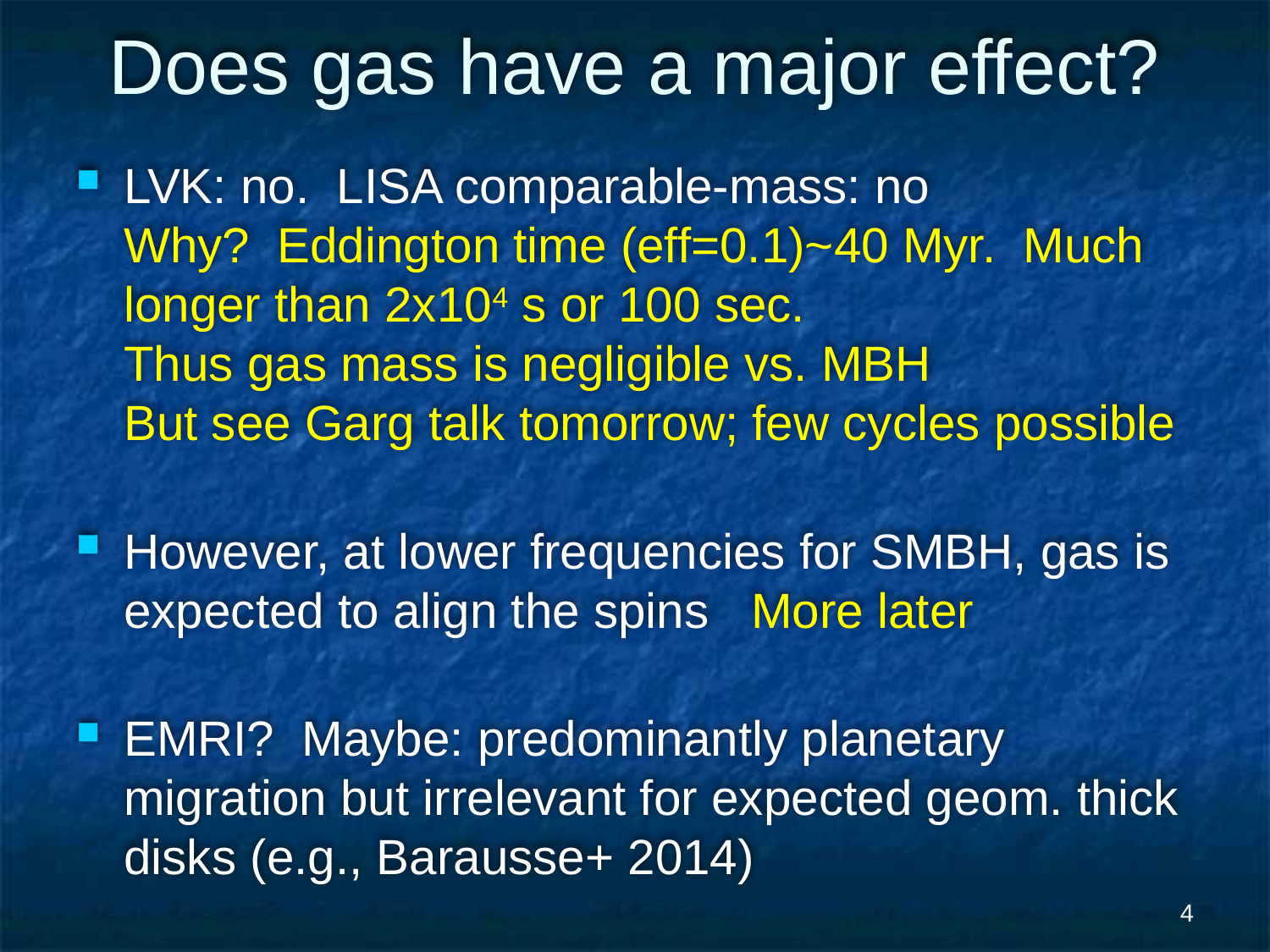

# Does gas have a major effect?
LVK: no.  LISA comparable-mass: no
Why?  Eddington time (eff=0.1)~40 Myr.  Much longer than 2x104 s or 100 sec.
Thus gas mass is negligible vs. MBH
But see Garg talk tomorrow; few cycles possible
However, at lower frequencies for SMBH, gas is expected to align the spins   More later
EMRI?  Maybe: predominantly planetary migration but irrelevant for expected geom. thick disks (e.g., Barausse+ 2014)
4